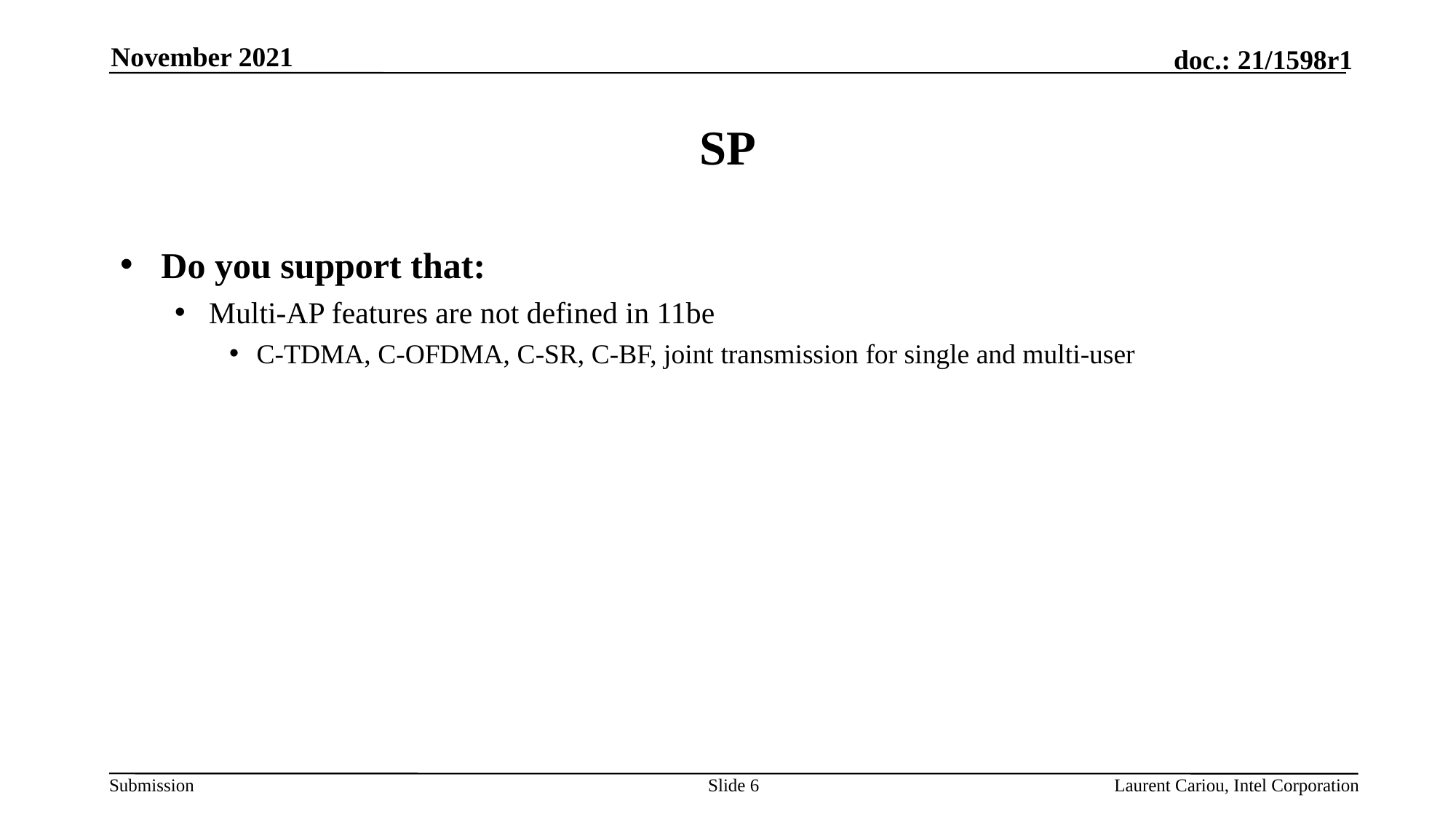

November 2021
# SP
Do you support that:
Multi-AP features are not defined in 11be
C-TDMA, C-OFDMA, C-SR, C-BF, joint transmission for single and multi-user

Slide 6
Laurent Cariou, Intel Corporation